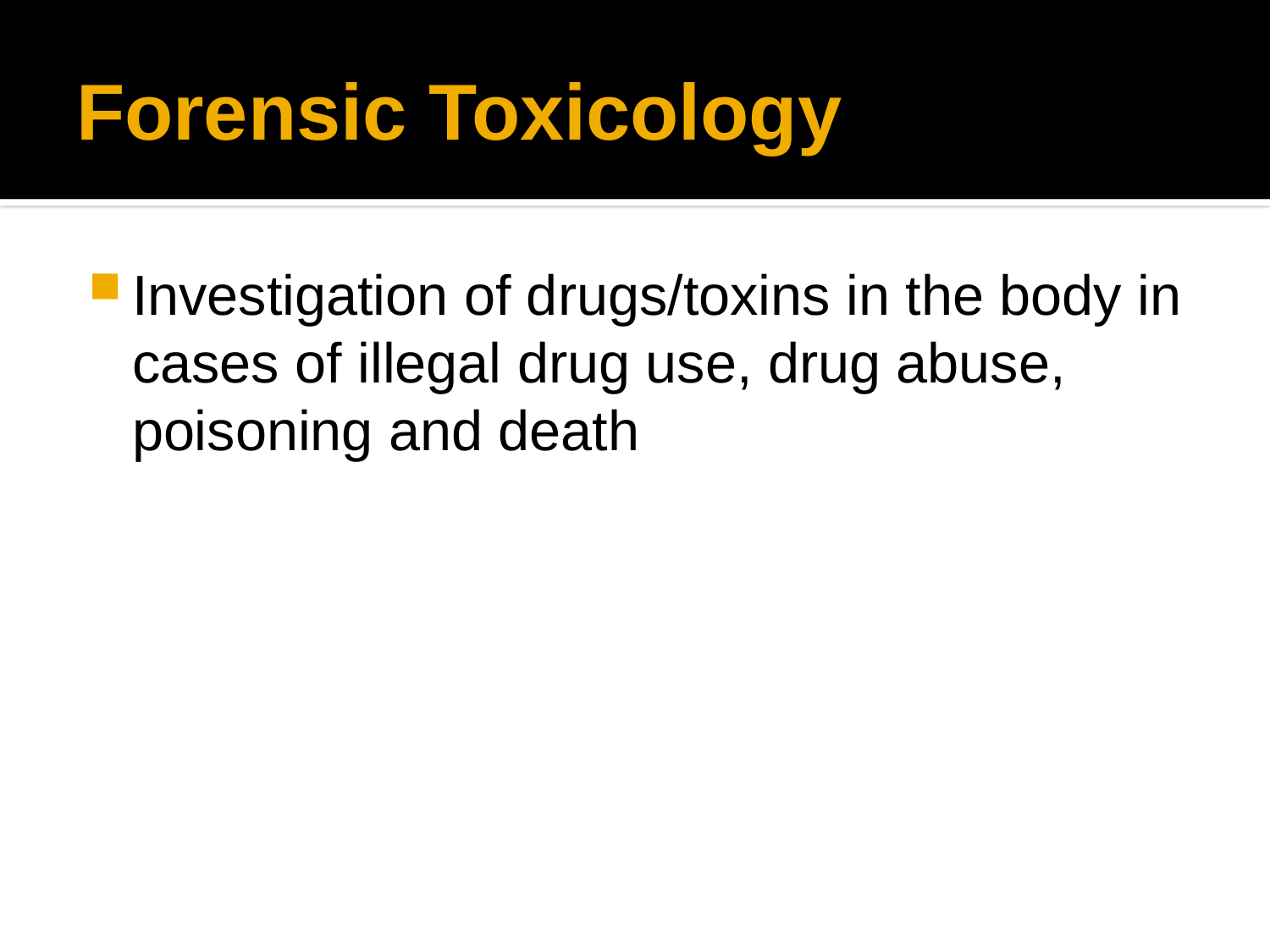

# Forensic Toxicology
Investigation of drugs/toxins in the body in cases of illegal drug use, drug abuse, poisoning and death